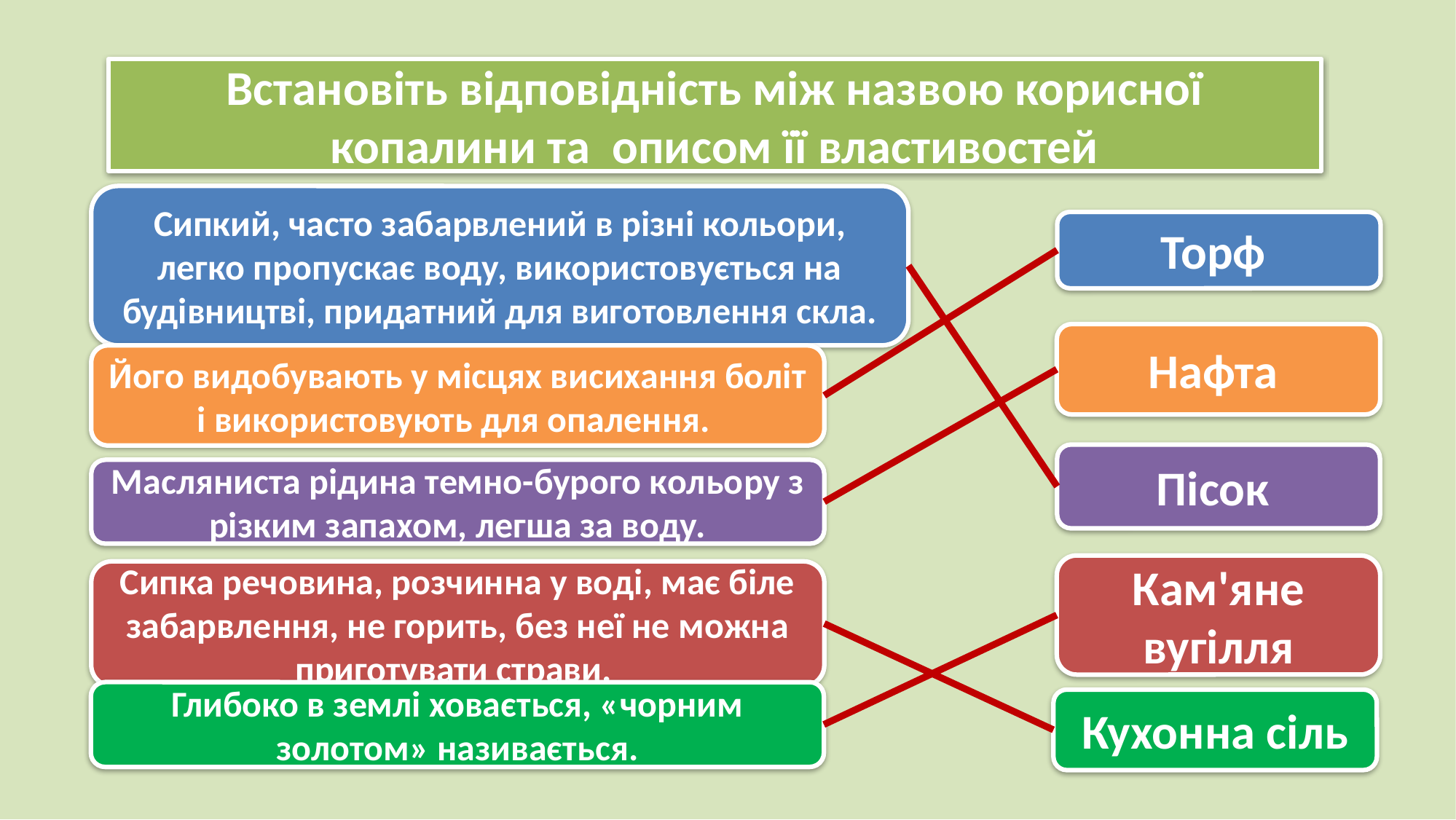

Встановіть відповідність між назвою корисної копалини та  описом її властивостей
Сипкий, часто забарвлений в різні кольори, легко пропускає воду, використовується на будівництві, придатний для виготовлення скла.

Торф

Нафта
Його видобувають у місцях висихання боліт і використовують для опалення.
Пісок
Масляниста рідина темно-бурого кольору з різким запахом, легша за воду.
Кам'яне вугілля
Сипка речовина, розчинна у воді, має біле забарвлення, не горить, без неї не можна приготувати страви.
Глибоко в землі ховається, «чорним золотом» називається.
Кухонна сіль